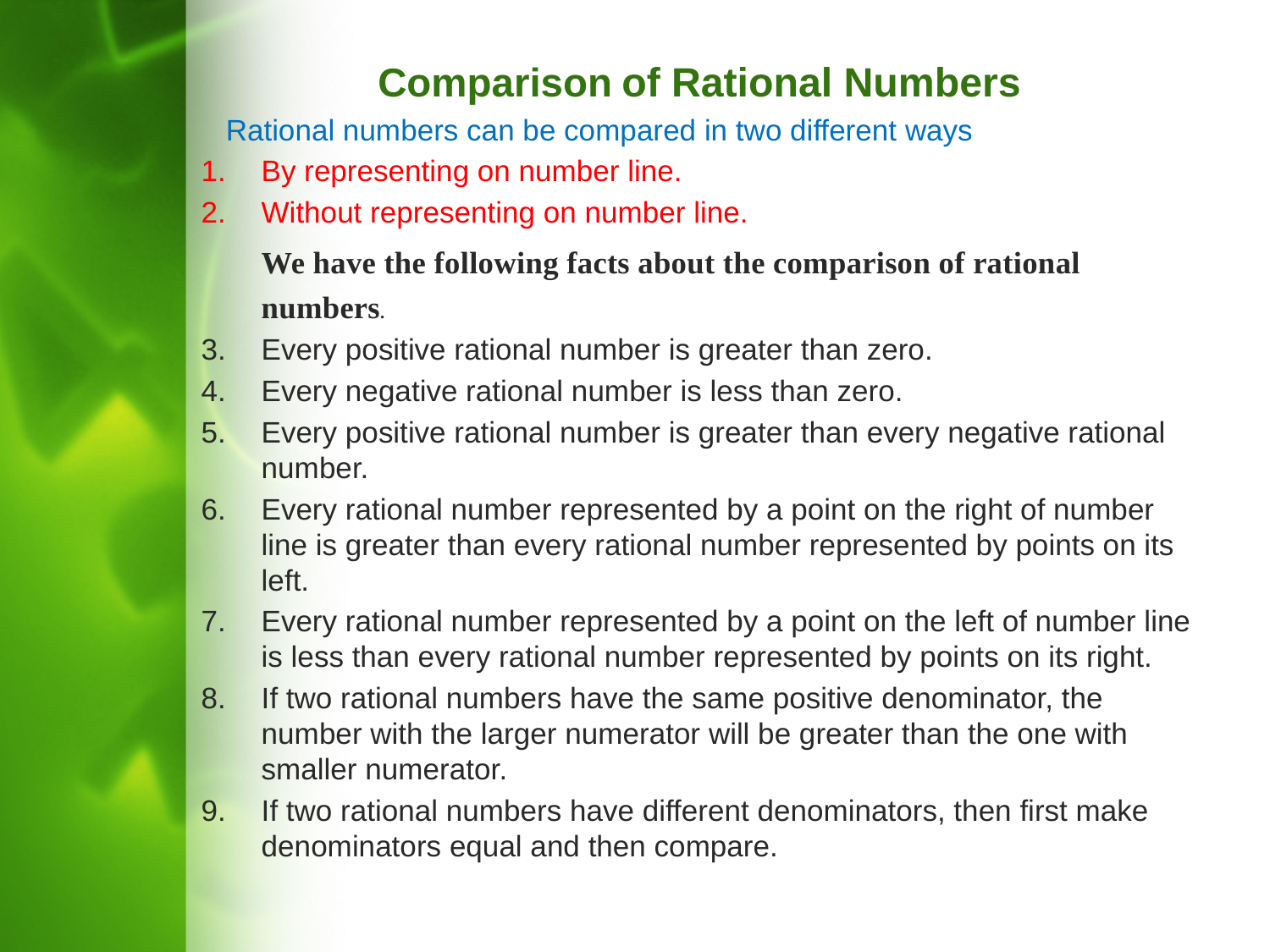

# Comparison of Rational Numbers
   Rational numbers can be compared in two different ways
By representing on number line.
Without representing on number line.
	We have the following facts about the comparison of rational numbers.
Every positive rational number is greater than zero.
Every negative rational number is less than zero.
Every positive rational number is greater than every negative rational number.
Every rational number represented by a point on the right of number line is greater than every rational number represented by points on its left.
Every rational number represented by a point on the left of number line is less than every rational number represented by points on its right.
If two rational numbers have the same positive denominator, the number with the larger numerator will be greater than the one with smaller numerator.
If two rational numbers have different denominators, then first make denominators equal and then compare.